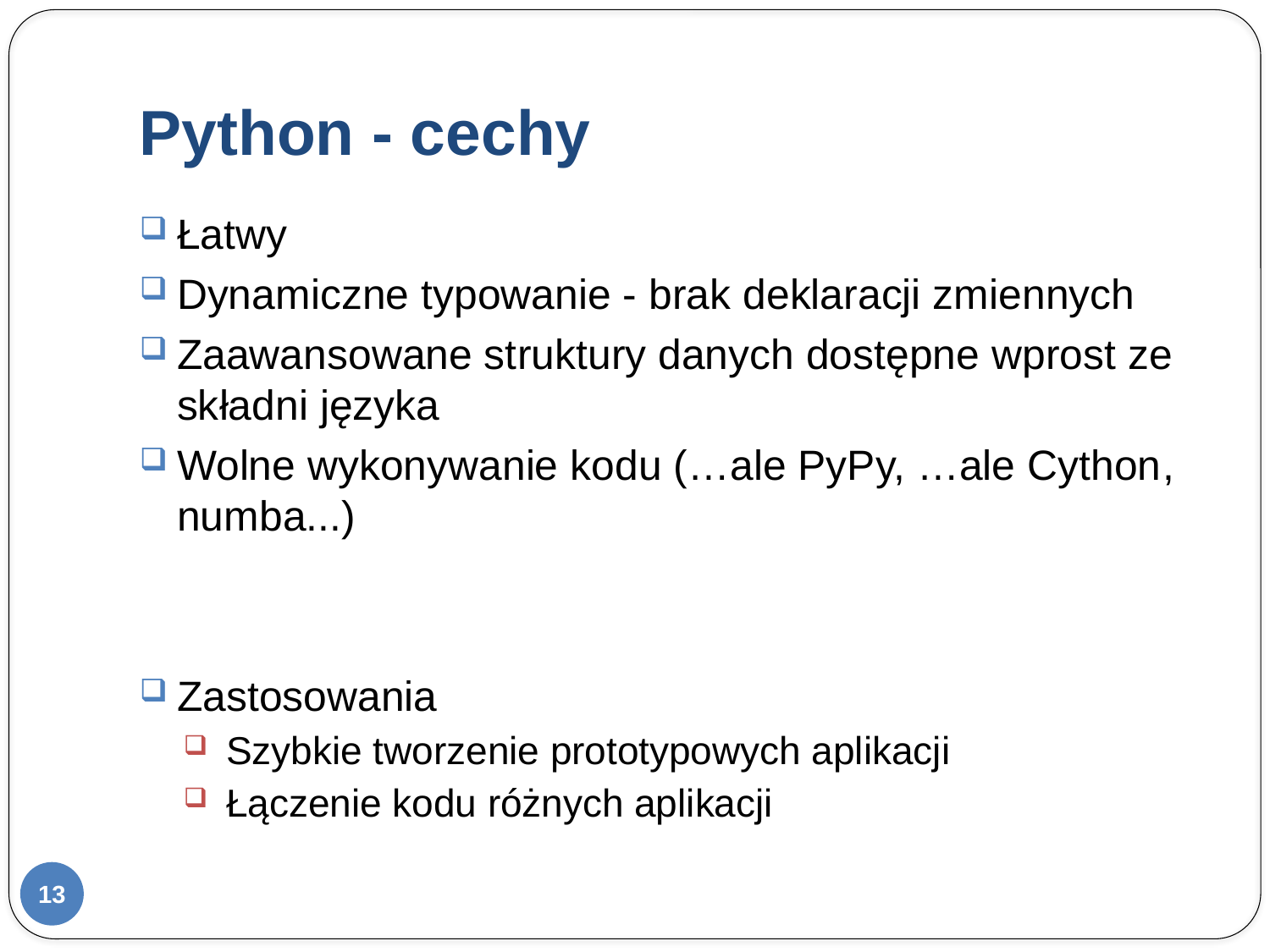

# Python - cechy
Łatwy
Dynamiczne typowanie - brak deklaracji zmiennych
Zaawansowane struktury danych dostępne wprost ze składni języka
Wolne wykonywanie kodu (…ale PyPy, …ale Cython, numba...)

Zastosowania
Szybkie tworzenie prototypowych aplikacji
Łączenie kodu różnych aplikacji
13